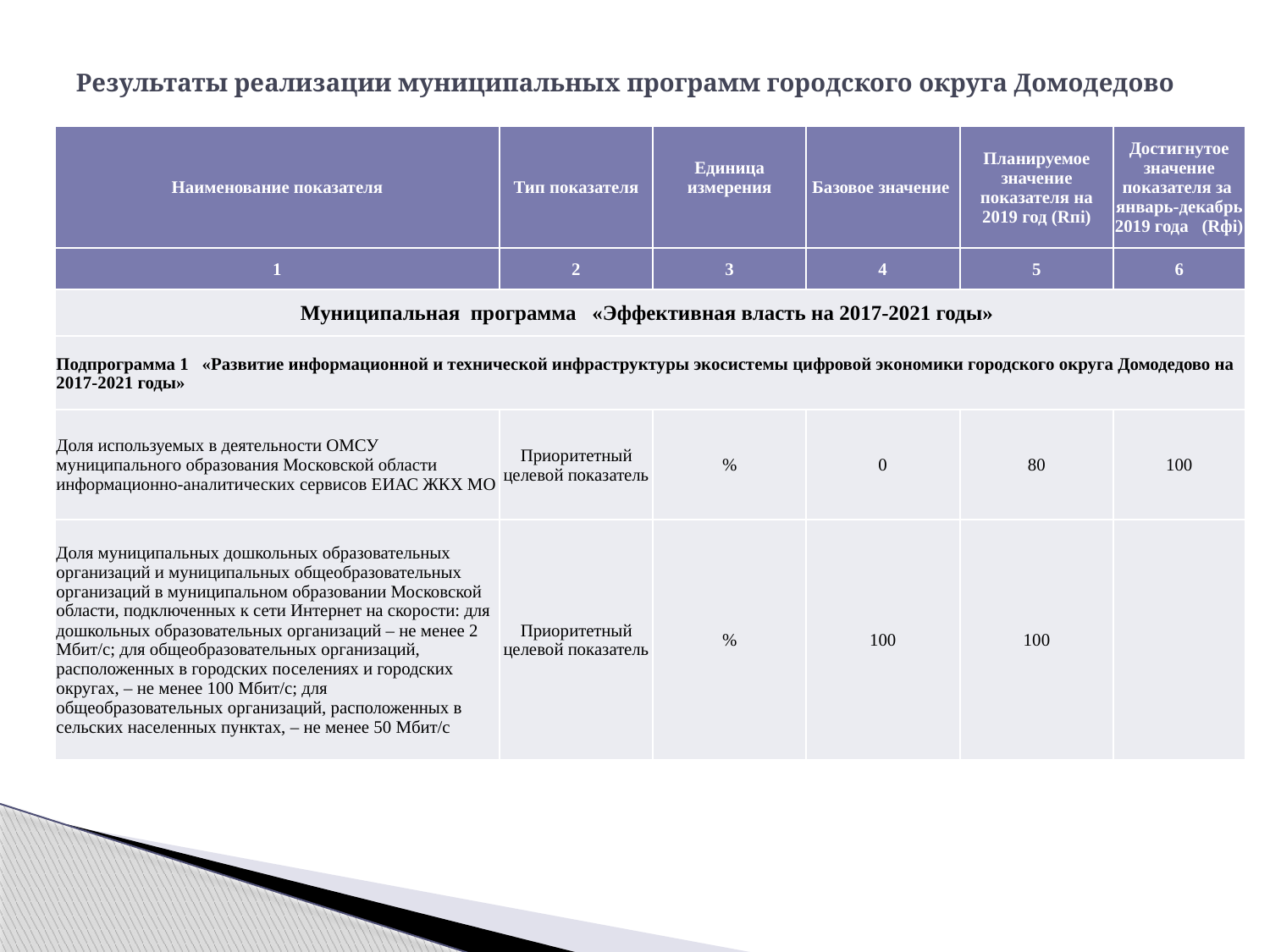

# Результаты реализации муниципальных программ городского округа Домодедово
| Наименование показателя | Тип показателя | Единица измерения | Базовое значение | Планируемое значение показателя на 2019 год (Rпi) | Достигнутое значение показателя за январь-декабрь 2019 года (Rфi) |
| --- | --- | --- | --- | --- | --- |
| 1 | 2 | 3 | 4 | 5 | 6 |
| Муниципальная программа «Эффективная власть на 2017-2021 годы» |  |  |  |  |  |
| Подпрограмма 1 «Развитие информационной и технической инфраструктуры экосистемы цифровой экономики городского округа Домодедово на 2017-2021 годы» |  |  |  |  |  |
| Доля используемых в деятельности ОМСУ муниципального образования Московской области информационно-аналитических сервисов ЕИАС ЖКХ МО | Приоритетный целевой показатель | % | 0 | 80 | 100 |
| Доля муниципальных дошкольных образовательных организаций и муниципальных общеобразовательных организаций в муниципальном образовании Московской области, подключенных к сети Интернет на скорости: для дошкольных образовательных организаций – не менее 2 Мбит/с; для общеобразовательных организаций, расположенных в городских поселениях и городских округах, – не менее 100 Мбит/с; для общеобразовательных организаций, расположенных в сельских населенных пунктах, – не менее 50 Мбит/с | Приоритетный целевой показатель | % | 100 | 100 |  |